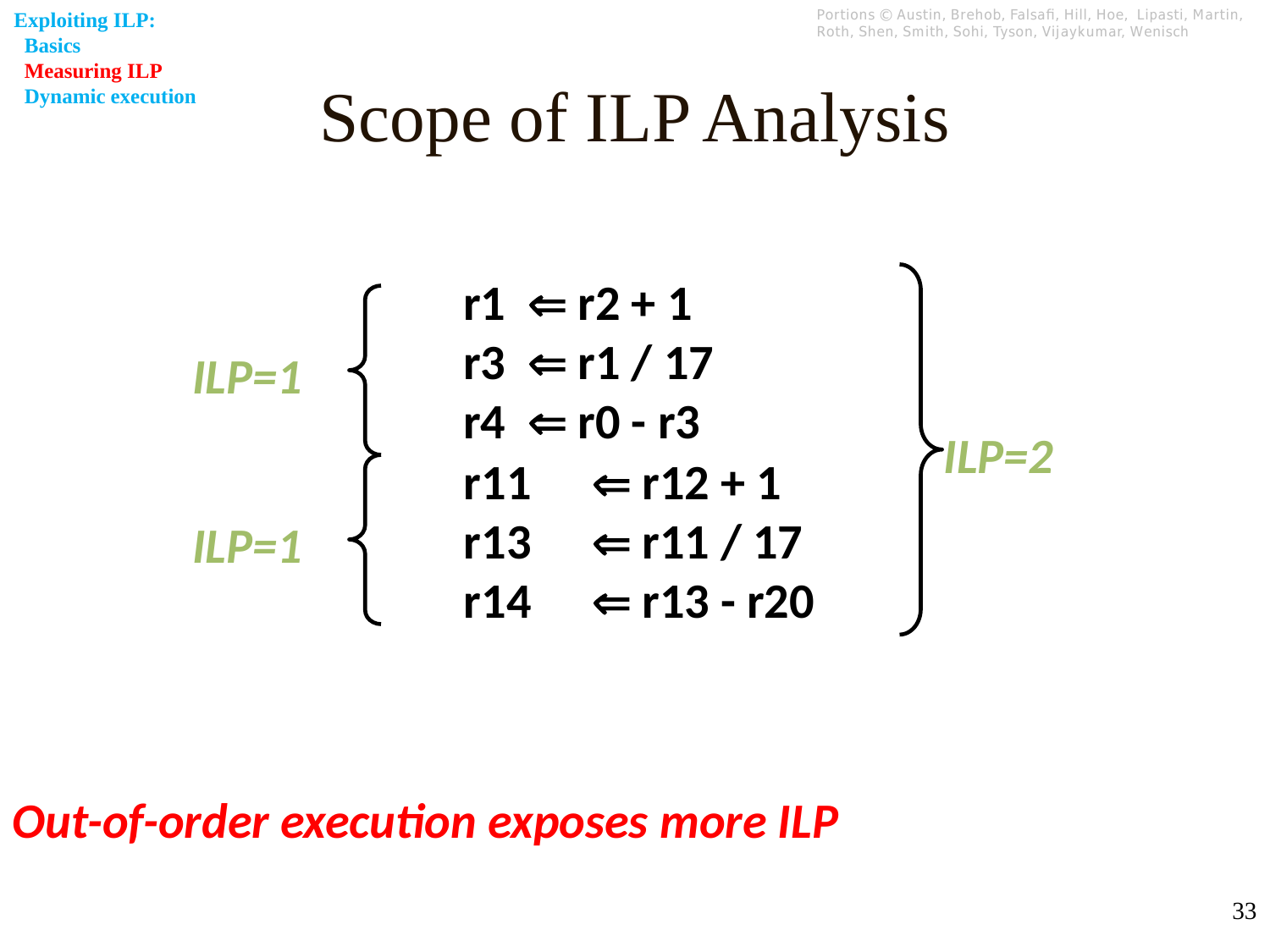

Exploiting ILP:
  Basics
  Measuring ILP
  Dynamic execution
# Scope of ILP Analysis
r1 	⇐ r2 + 1
r3 	⇐ r1 / 17
r4 	⇐ r0 - r3

ILP=2

ILP=1
r11	⇐ r12 + 1
r13	⇐ r11 / 17
r14	⇐ r13 - r20

ILP=1
Out-of-order execution exposes more ILP
33